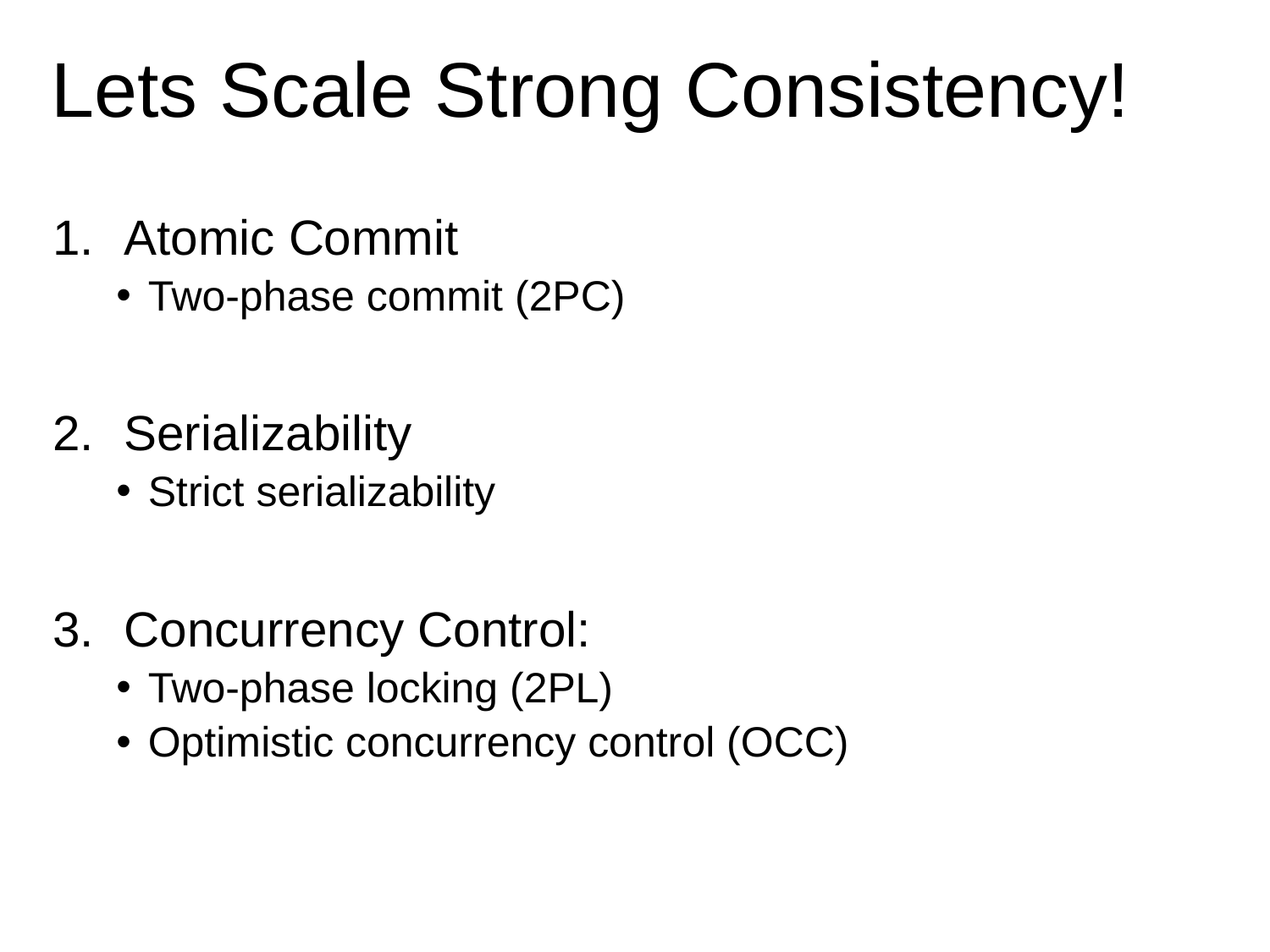

# Lets Scale Strong Consistency!
Atomic Commit
Two-phase commit (2PC)

Serializability
Strict serializability

Concurrency Control:
Two-phase locking (2PL)
Optimistic concurrency control (OCC)